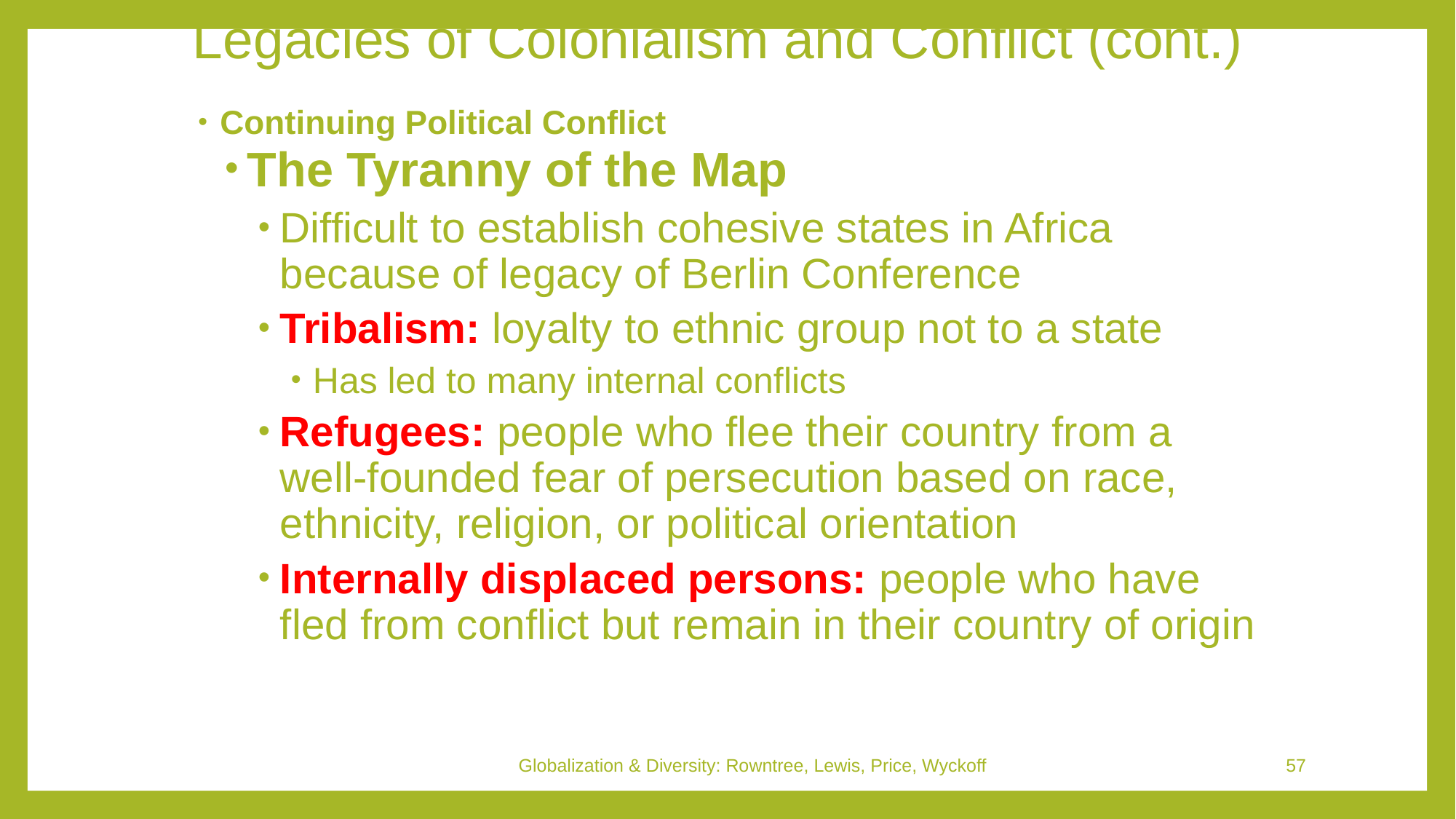

# Legacies of Colonialism and Conflict (cont.)
Continuing Political Conflict
The Tyranny of the Map
Difficult to establish cohesive states in Africa because of legacy of Berlin Conference
Tribalism: loyalty to ethnic group not to a state
Has led to many internal conflicts
Refugees: people who flee their country from a well-founded fear of persecution based on race, ethnicity, religion, or political orientation
Internally displaced persons: people who have fled from conflict but remain in their country of origin
Globalization & Diversity: Rowntree, Lewis, Price, Wyckoff
57